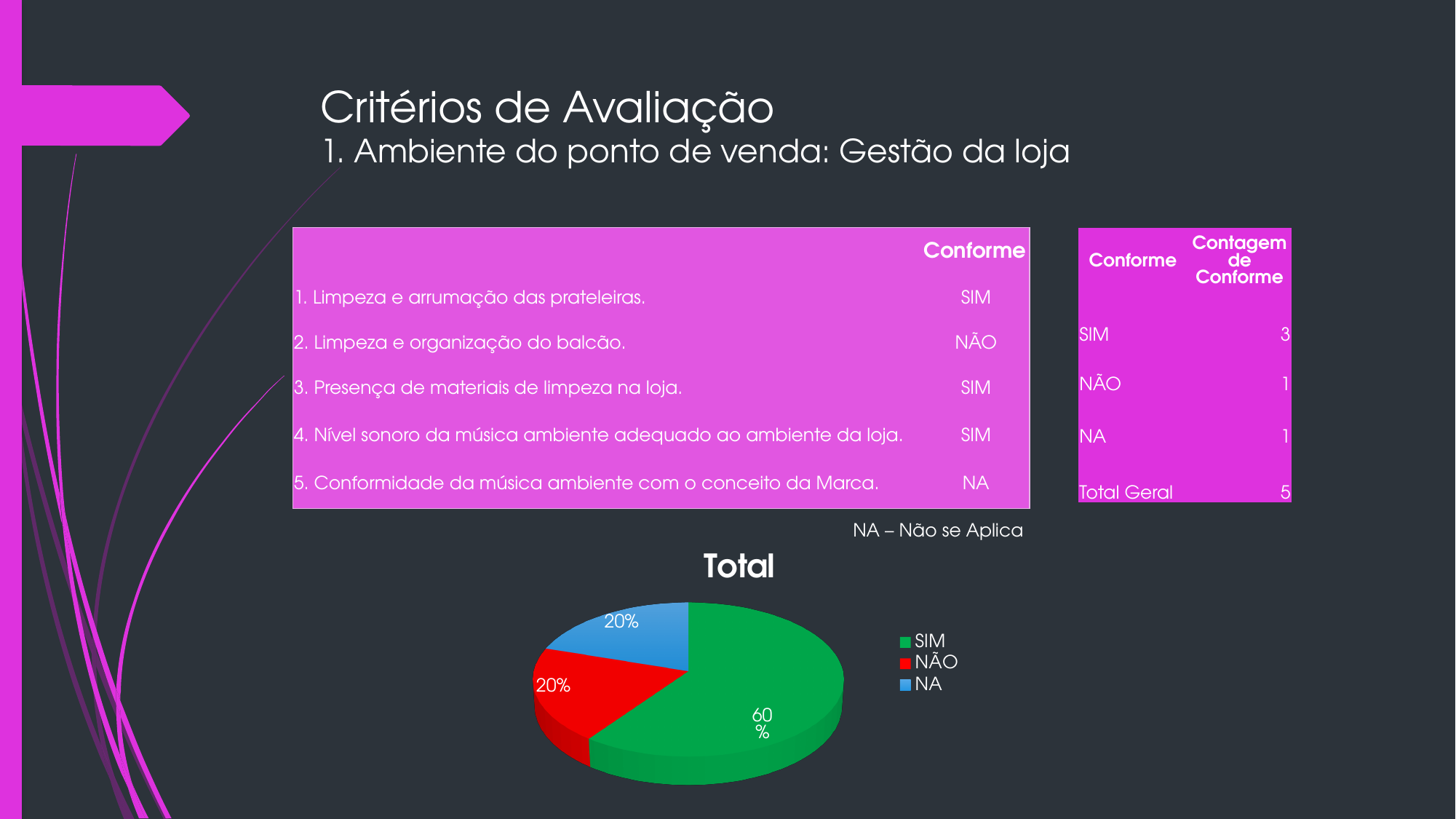

# Critérios de Avaliação 1. Ambiente do ponto de venda: Gestão da loja
|  | Conforme |
| --- | --- |
| 1. Limpeza e arrumação das prateleiras. | SIM |
| 2. Limpeza e organização do balcão. | NÃO |
| 3. Presença de materiais de limpeza na loja. | SIM |
| 4. Nível sonoro da música ambiente adequado ao ambiente da loja. | SIM |
| 5. Conformidade da música ambiente com o conceito da Marca. | NA |
| Conforme | Contagem de Conforme |
| --- | --- |
| SIM | 3 |
| NÃO | 1 |
| NA | 1 |
| Total Geral | 5 |
NA – Não se Aplica

[unsupported chart]